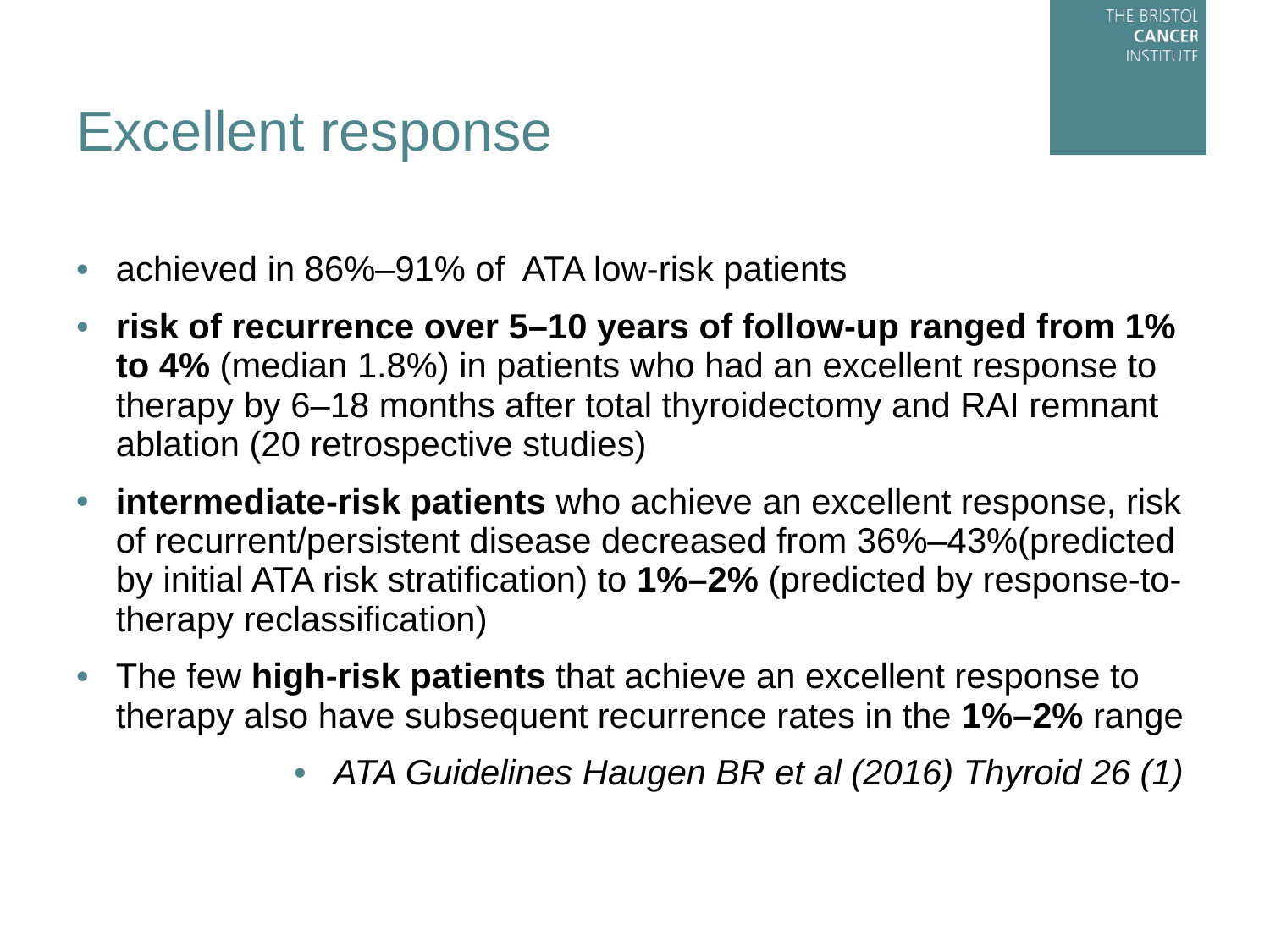

# Excellent response
achieved in 86%–91% of  ATA low-risk patients
risk of recurrence over 5–10 years of follow-up ranged from 1% to 4% (median 1.8%) in patients who had an excellent response to therapy by 6–18 months after total thyroidectomy and RAI remnant ablation (20 retrospective studies)
intermediate-risk patients who achieve an excellent response, risk of recurrent/persistent disease decreased from 36%–43%(predicted by initial ATA risk stratification) to 1%–2% (predicted by response-to-therapy reclassification)
The few high-risk patients that achieve an excellent response to therapy also have subsequent recurrence rates in the 1%–2% range
ATA Guidelines Haugen BR et al (2016) Thyroid 26 (1)